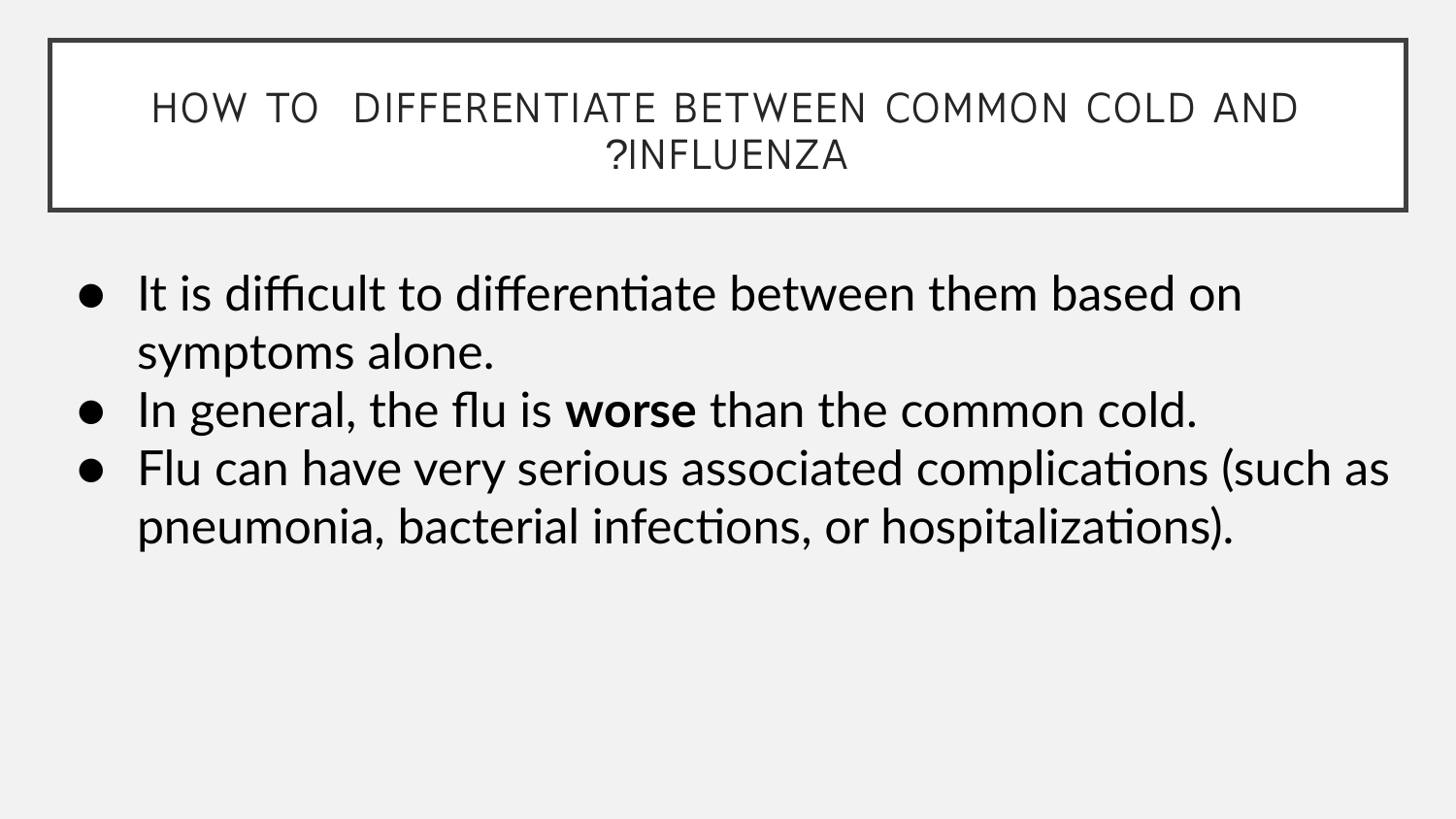

# How to  Differentiate Between Common Cold and Influenza?
It is difficult to differentiate between them based on symptoms alone.
In general, the flu is worse than the common cold.
Flu can have very serious associated complications (such as pneumonia, bacterial infections, or hospitalizations).